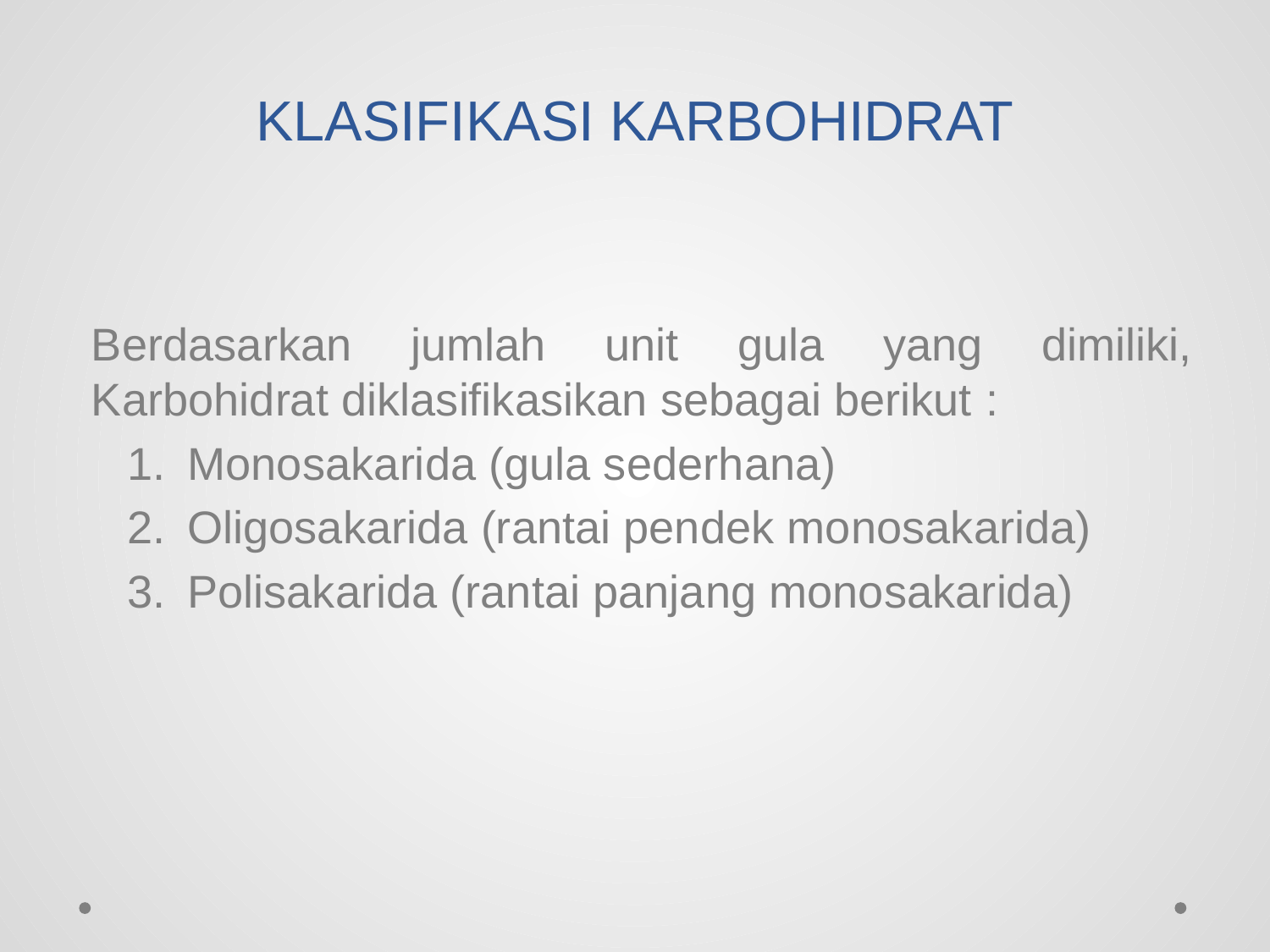

# KLASIFIKASI KARBOHIDRAT

Berdasarkan jumlah unit gula yang dimiliki, Karbohidrat diklasifikasikan sebagai berikut :
Monosakarida (gula sederhana)
Oligosakarida (rantai pendek monosakarida)
Polisakarida (rantai panjang monosakarida)